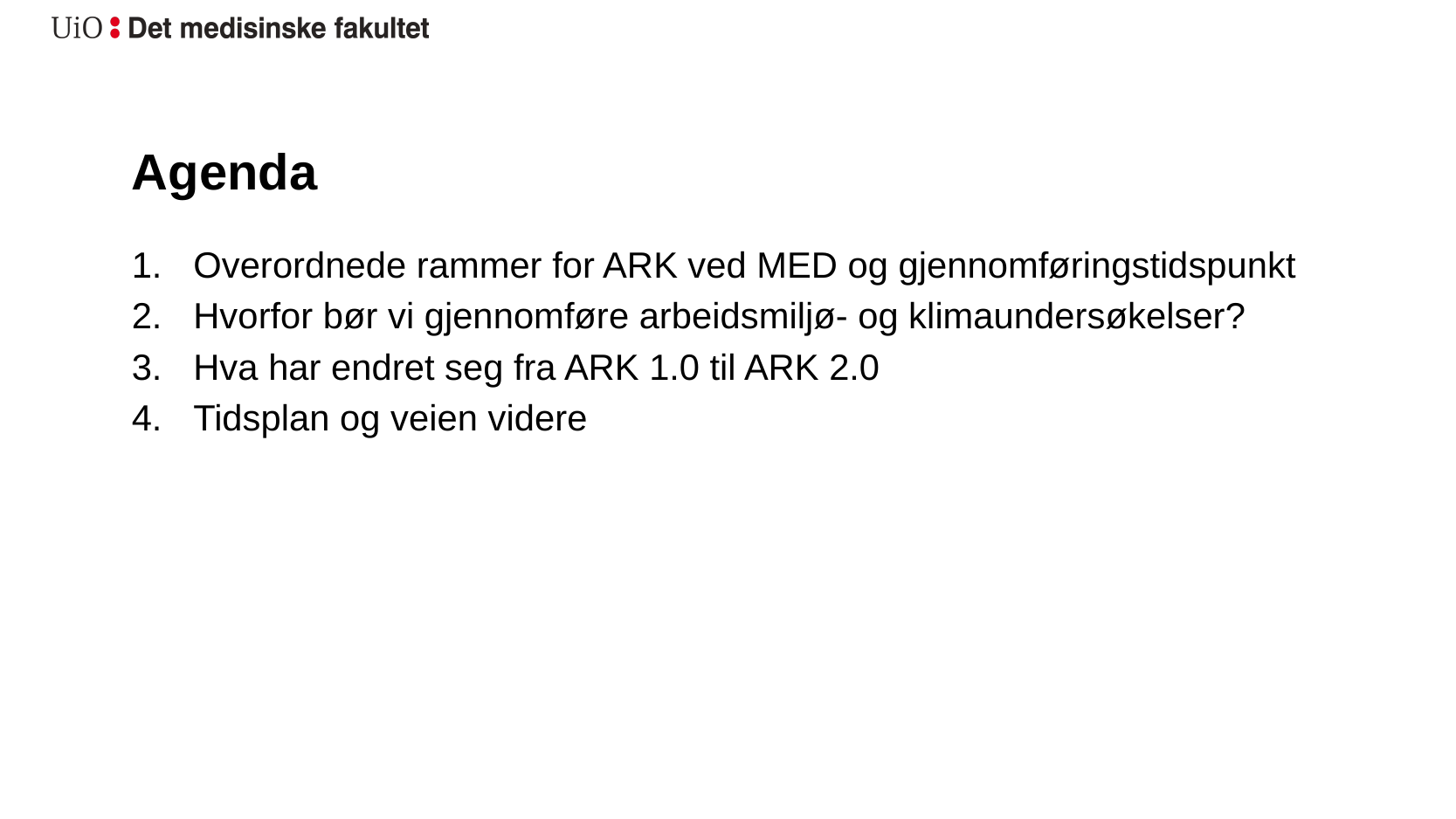

# Agenda
Overordnede rammer for ARK ved MED og gjennomføringstidspunkt
Hvorfor bør vi gjennomføre arbeidsmiljø- og klimaundersøkelser?
Hva har endret seg fra ARK 1.0 til ARK 2.0
Tidsplan og veien videre